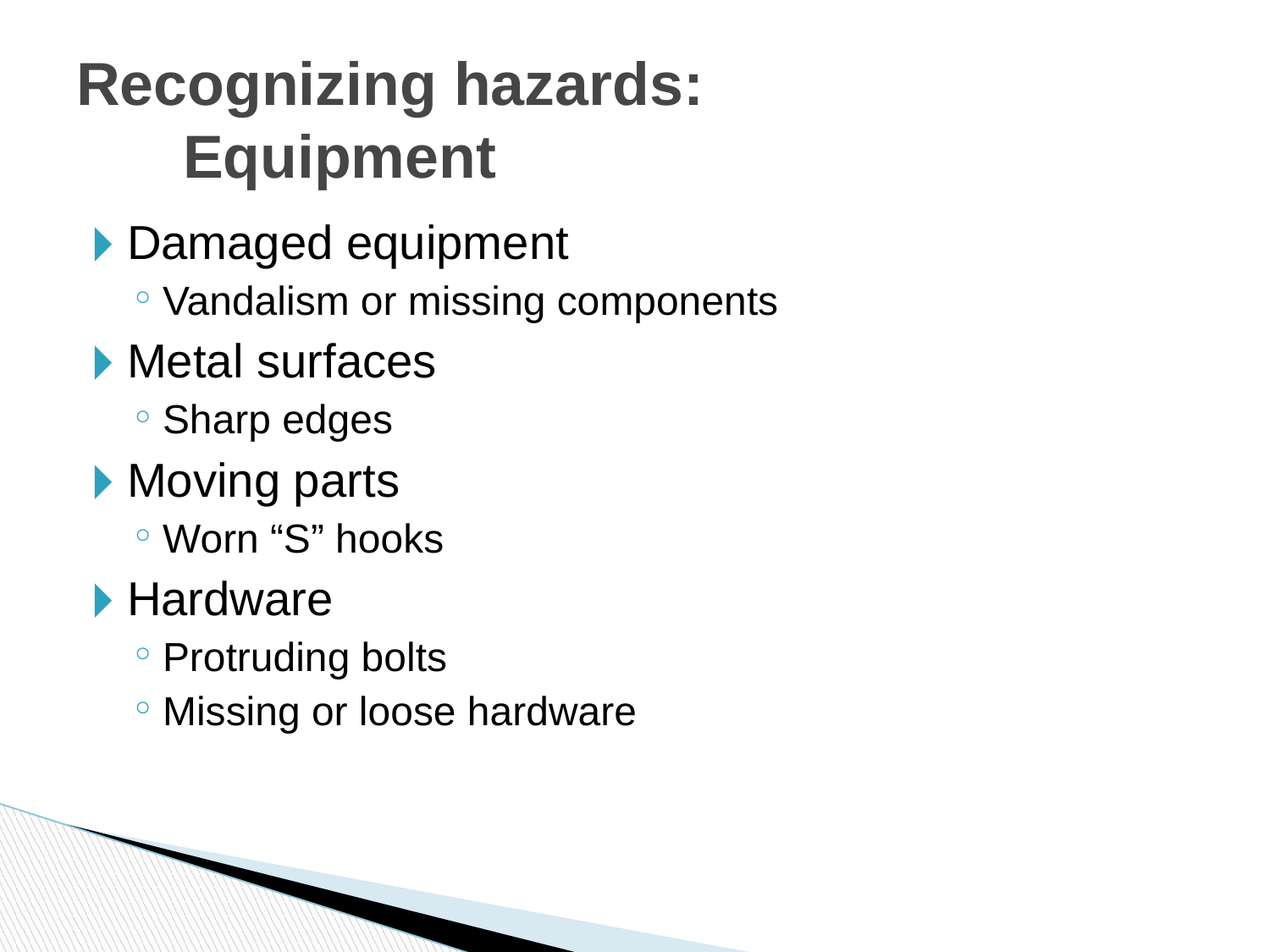

# Recognizing hazards: Equipment
Damaged equipment
Vandalism or missing components
Metal surfaces
Sharp edges
Moving parts
Worn “S” hooks
Hardware
Protruding bolts
Missing or loose hardware